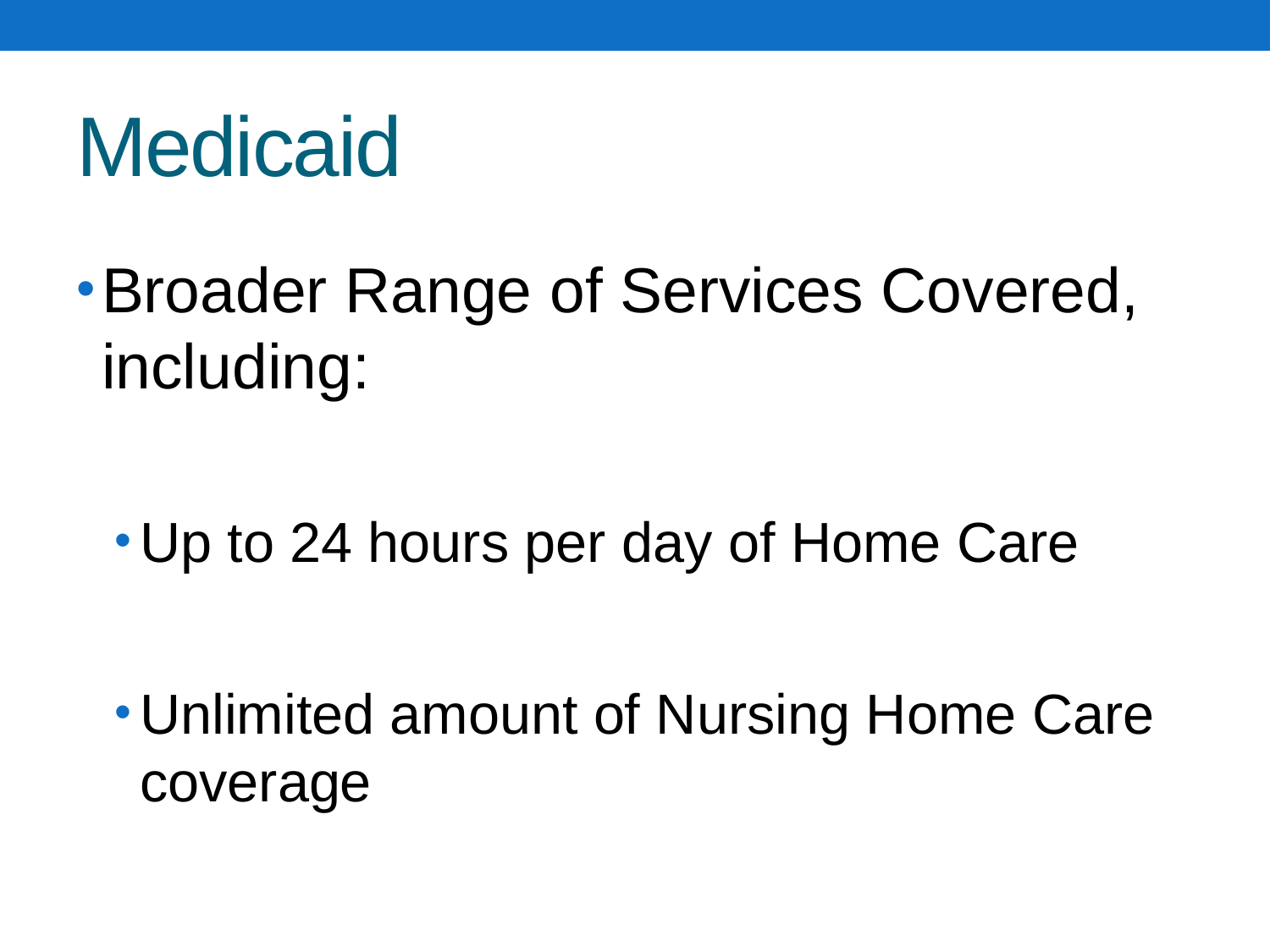

# Medicaid
Broader Range of Services Covered, including:

Up to 24 hours per day of Home Care

Unlimited amount of Nursing Home Care coverage